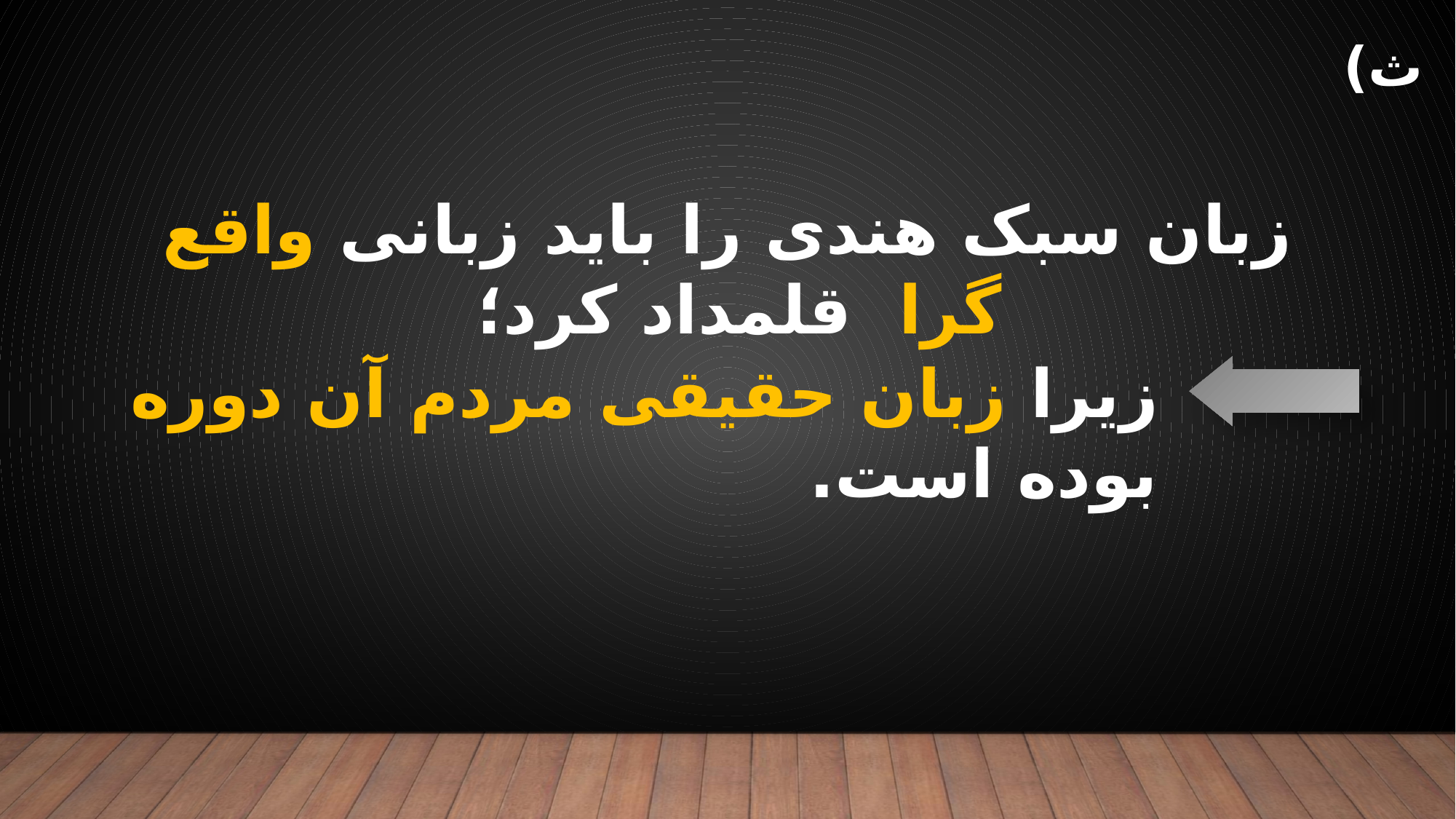

# ث)
زبان سبک هندی را باید زبانی واقع گرا  قلمداد کرد؛
زیرا زبان حقیقی مردم آن دوره بوده است.